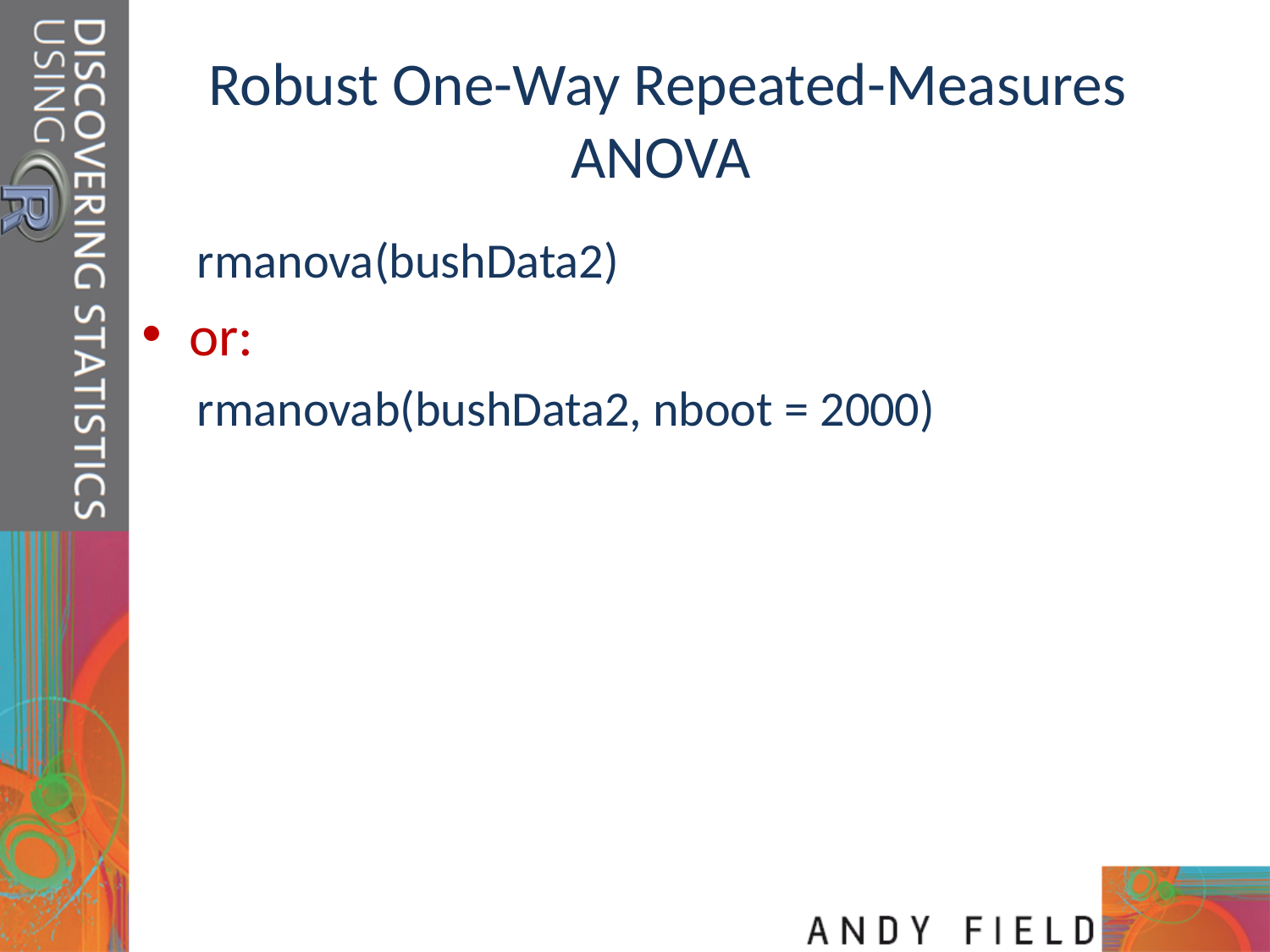

# Robust One-Way Repeated-Measures ANOVA
rmanova(bushData2)
or:
rmanovab(bushData2, nboot = 2000)